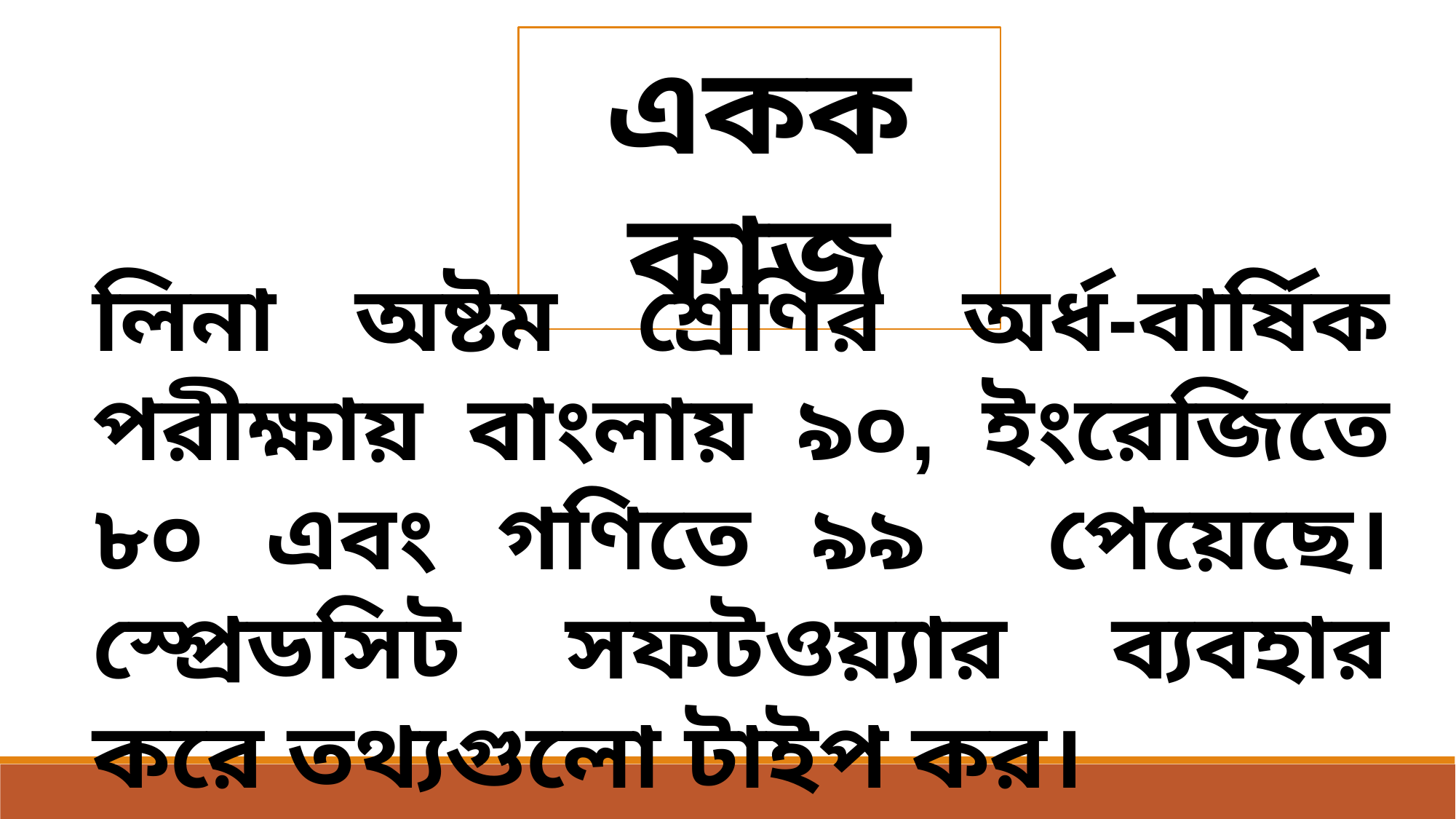

একক কাজ
লিনা অষ্টম শ্রেণির অর্ধ-বার্ষিক পরীক্ষায় বাংলায় ৯০, ইংরেজিতে ৮০ এবং গণিতে ৯৯  পেয়েছে। স্প্রেডসিট সফটওয়্যার ব্যবহার করে তথ্যগুলো টাইপ কর।